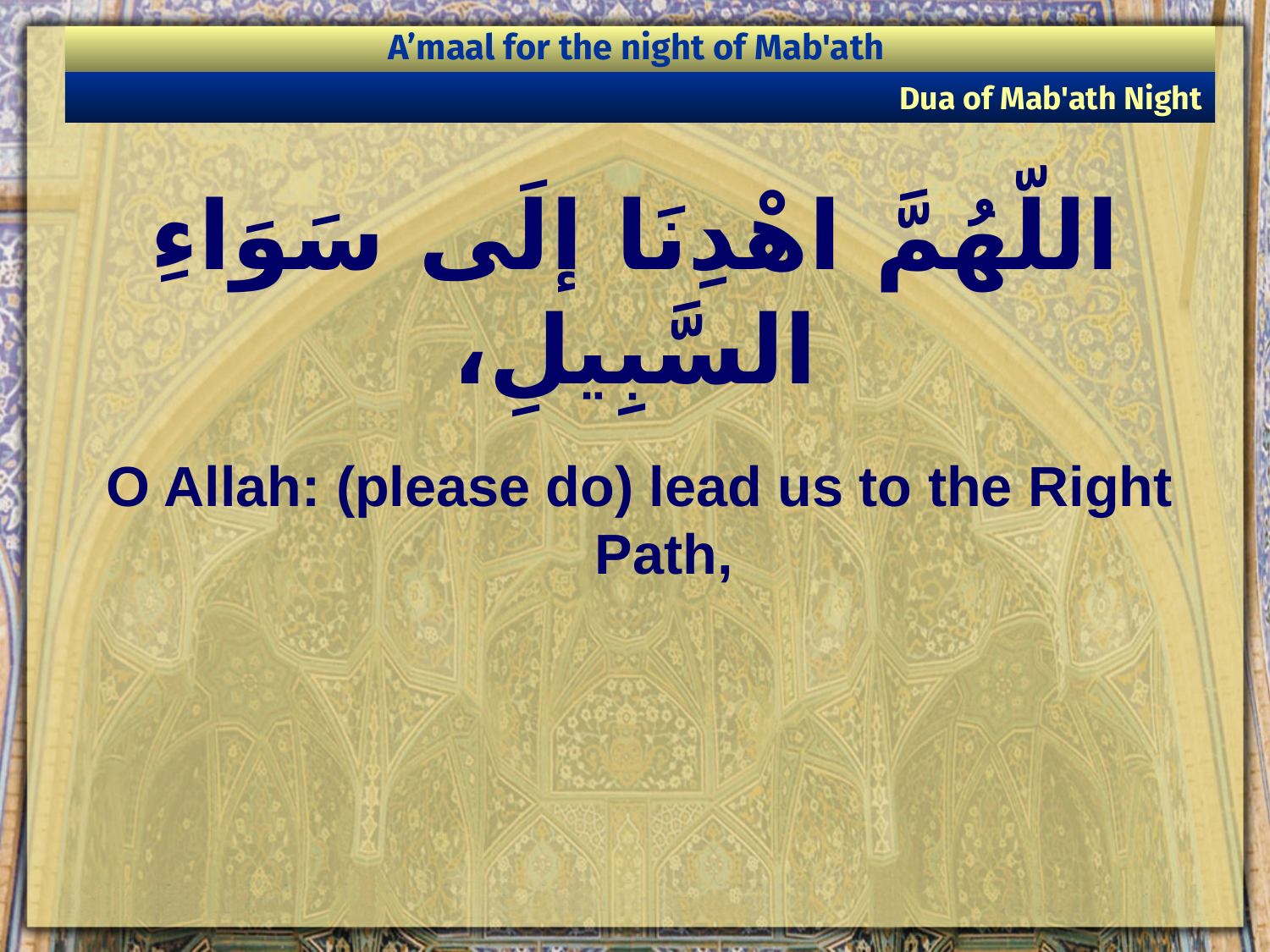

A’maal for the night of Mab'ath
Dua of Mab'ath Night
# اللّهُمَّ اهْدِنَا إلَى سَوَاءِ السَّبِيلِ،
O Allah: (please do) lead us to the Right Path,